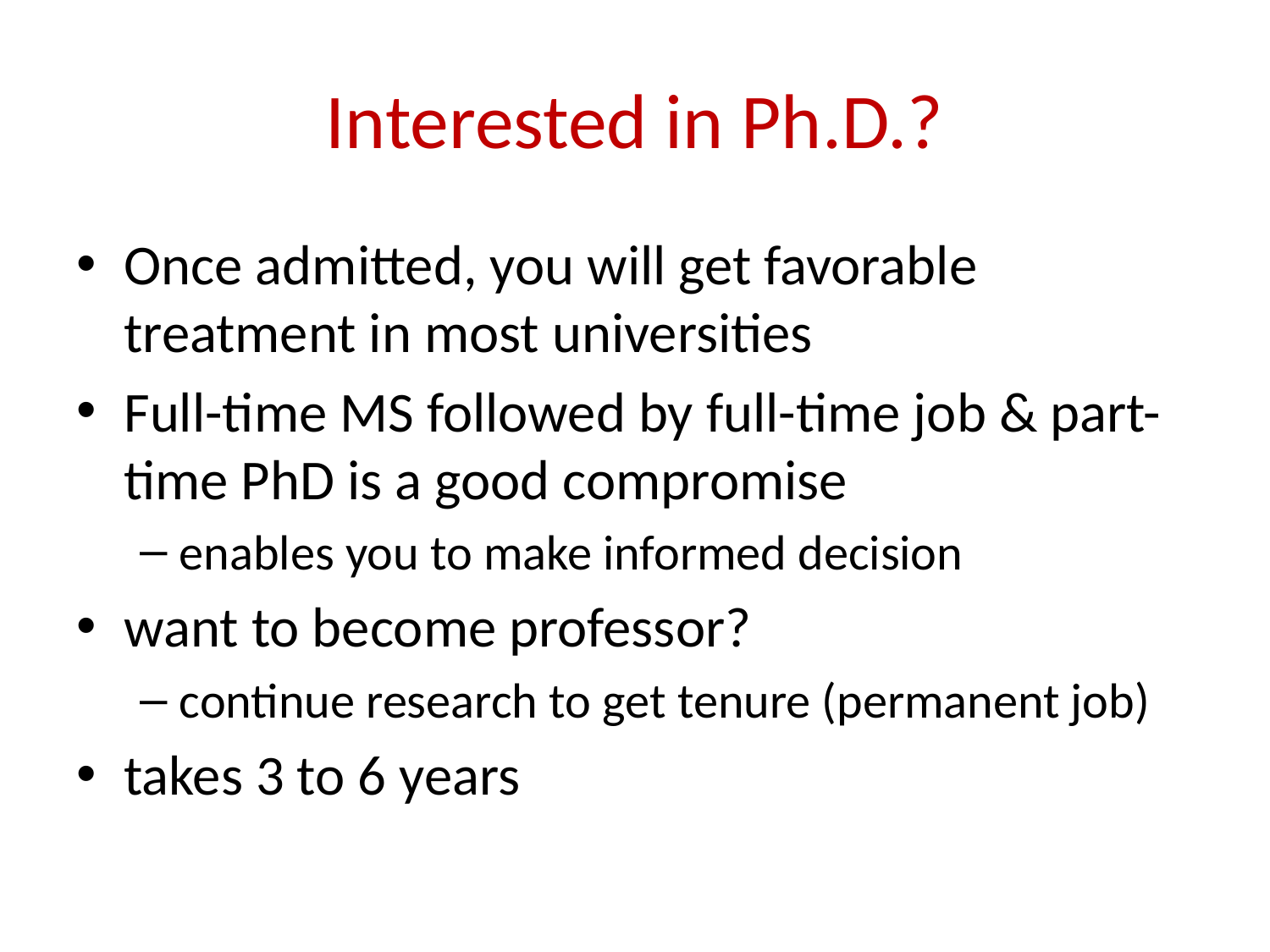

# Interested in Ph.D.?
Once admitted, you will get favorable treatment in most universities
Full-time MS followed by full-time job & part-time PhD is a good compromise
enables you to make informed decision
want to become professor?
continue research to get tenure (permanent job)
takes 3 to 6 years